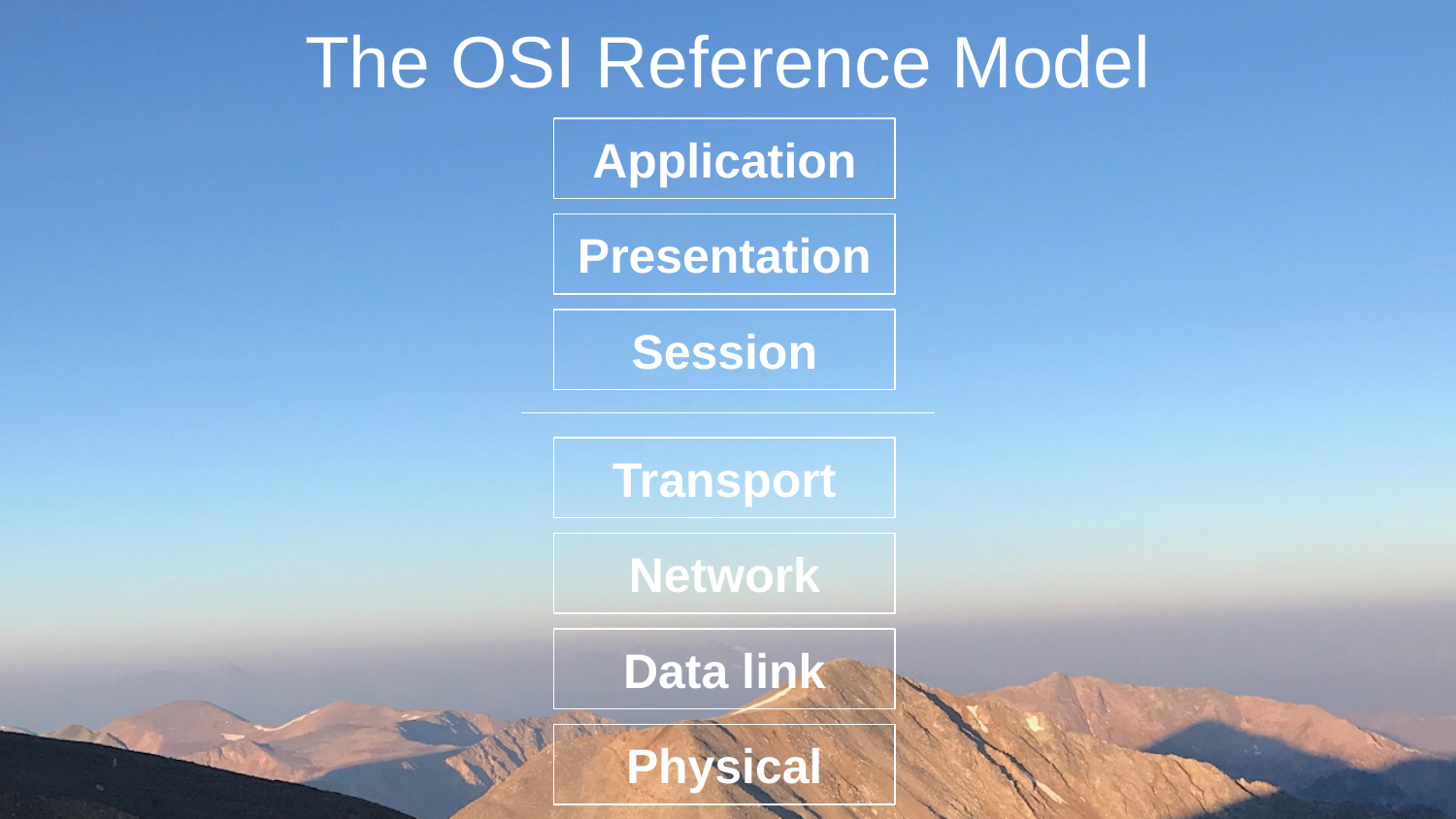

# The OSI Reference Model
Application
Presentation
Session
Transport
Network
Data link
Physical